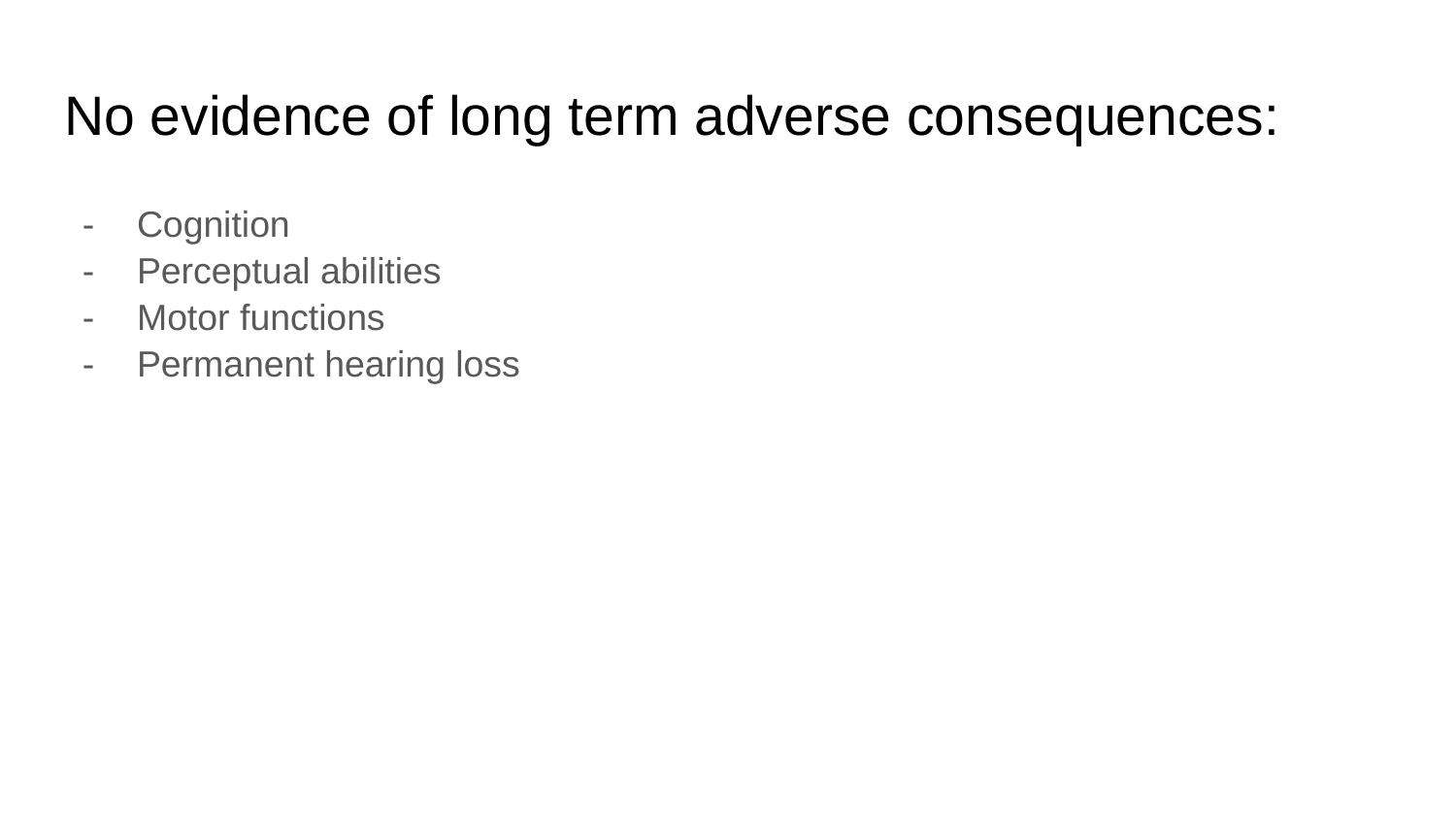

# No evidence of long term adverse consequences:
Cognition
Perceptual abilities
Motor functions
Permanent hearing loss